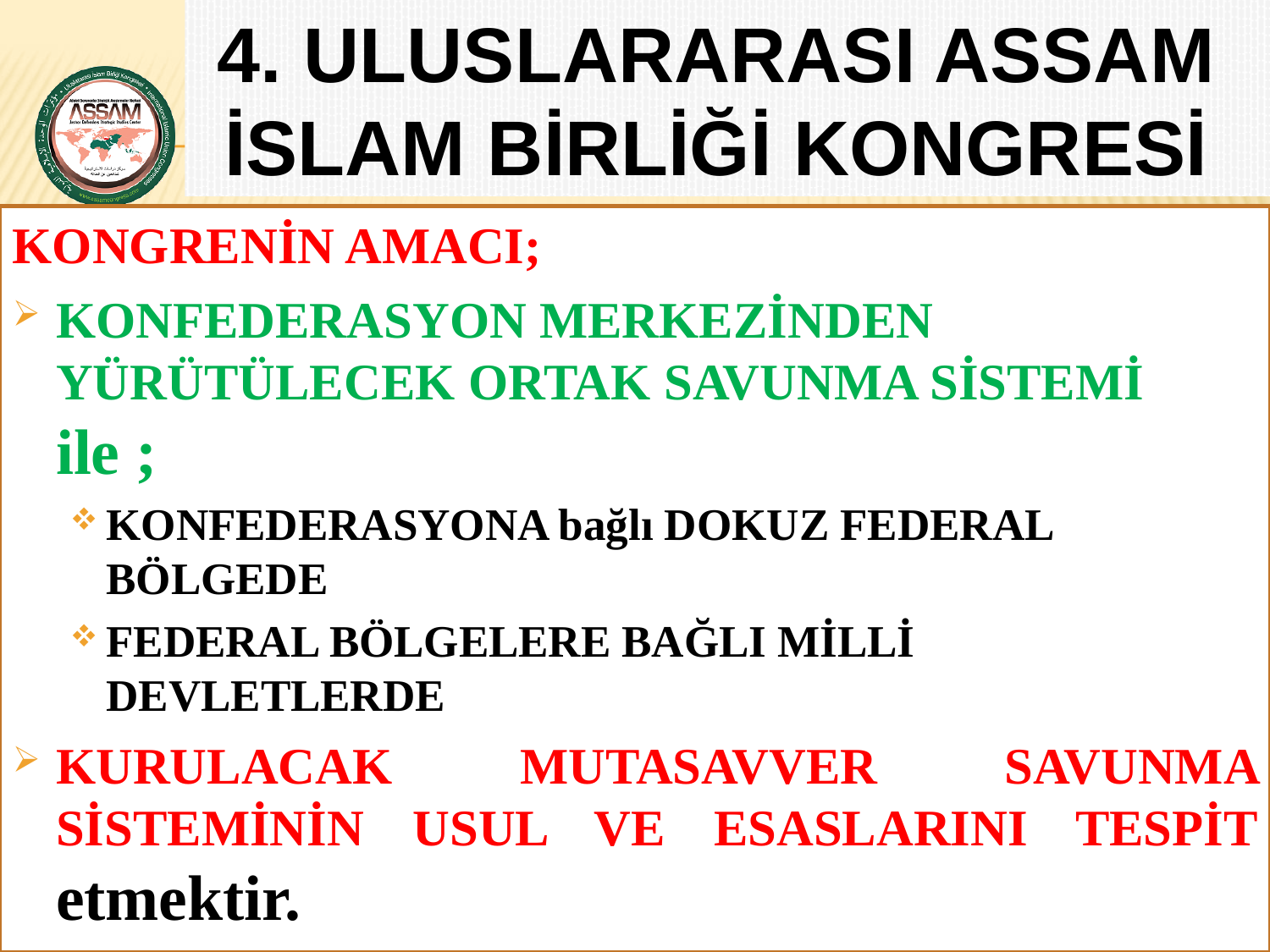

# 4. ULUSLARARASI ASSAM İSLAM BİRLİĞİ KONGRESİ
www.assam.org.tr
KONGRENİN AMACI;
KONFEDERASYON MERKEZİNDEN YÜRÜTÜLECEK ORTAK SAVUNMA SİSTEMİ ile ;
KONFEDERASYONA bağlı DOKUZ FEDERAL BÖLGEDE
FEDERAL BÖLGELERE BAĞLI MİLLİ DEVLETLERDE
KURULACAK MUTASAVVER SAVUNMA SİSTEMİNİN USUL VE ESASLARINI TESPİT etmektir.

41